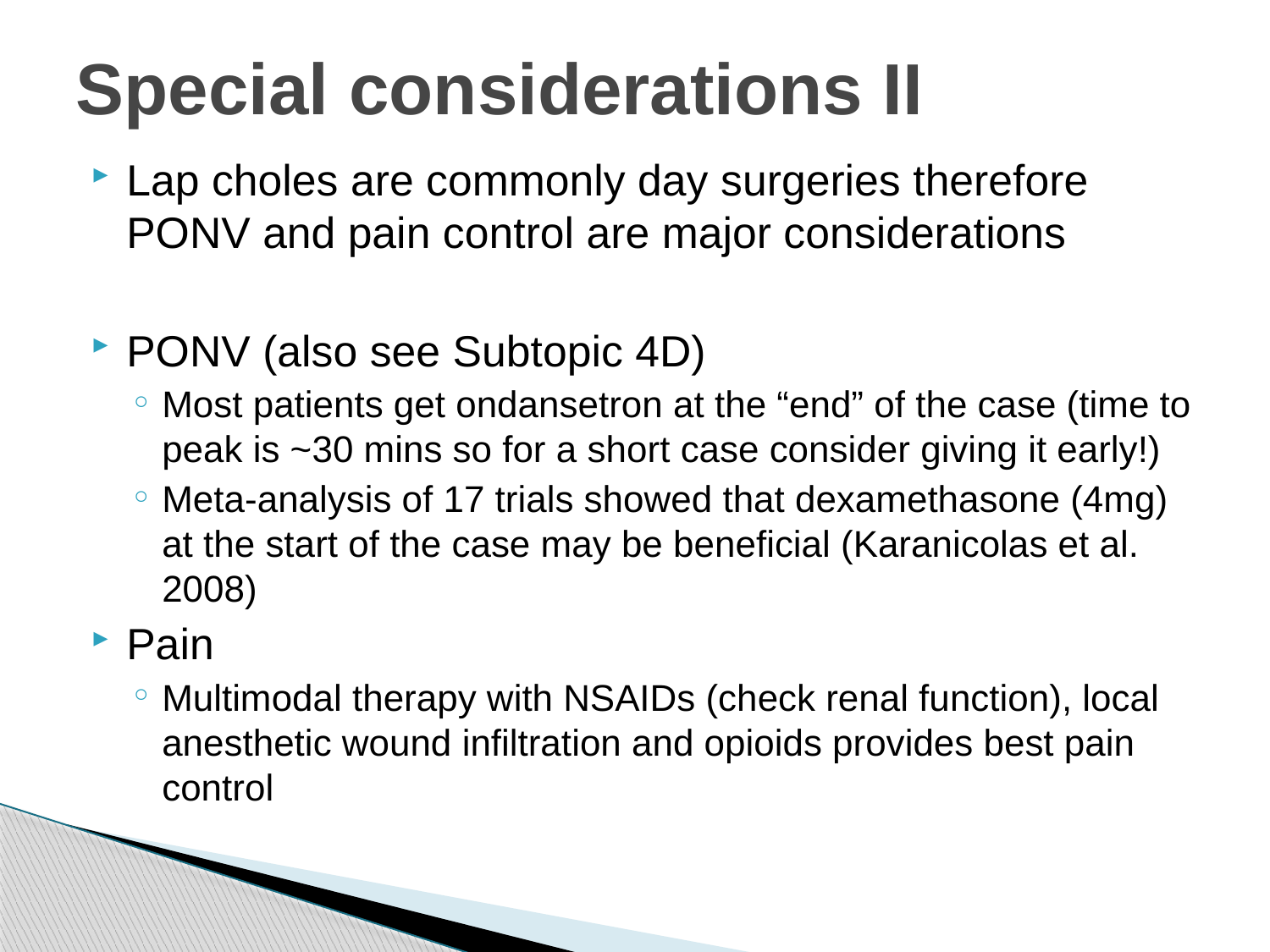

# Special considerations II
Lap choles are commonly day surgeries therefore PONV and pain control are major considerations

PONV (also see Subtopic 4D)
Most patients get ondansetron at the “end” of the case (time to peak is ~30 mins so for a short case consider giving it early!)
Meta-analysis of 17 trials showed that dexamethasone (4mg) at the start of the case may be beneficial (Karanicolas et al. 2008)
Pain
Multimodal therapy with NSAIDs (check renal function), local anesthetic wound infiltration and opioids provides best pain control